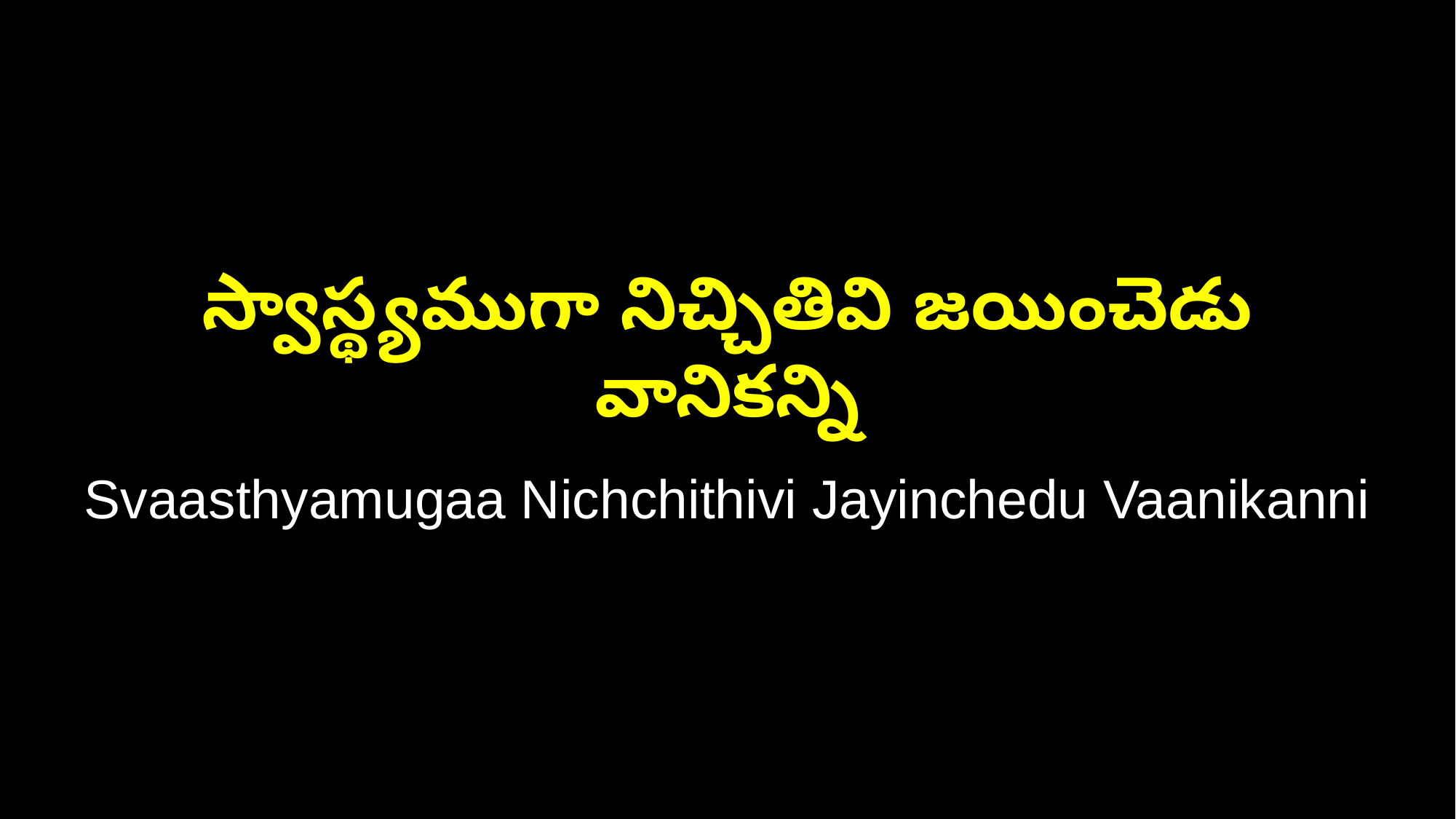

స్వాస్థ్యముగా నిచ్చితివి జయించెడు వానికన్ని
Svaasthyamugaa Nichchithivi Jayinchedu Vaanikanni